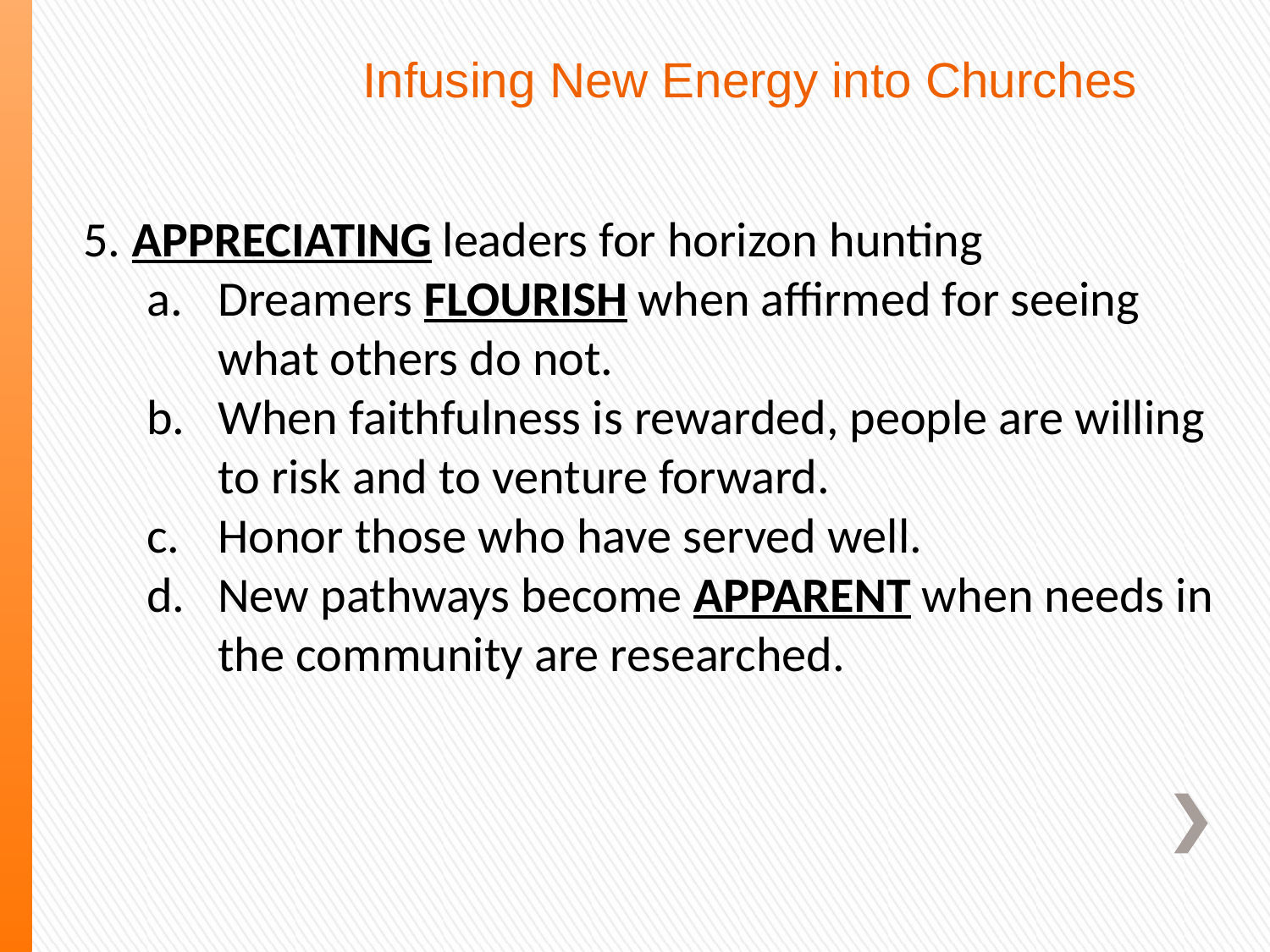

Infusing New Energy into Churches
5. APPRECIATING leaders for horizon hunting
Dreamers FLOURISH when affirmed for seeing what others do not.
When faithfulness is rewarded, people are willing to risk and to venture forward.
Honor those who have served well.
New pathways become APPARENT when needs in the community are researched.